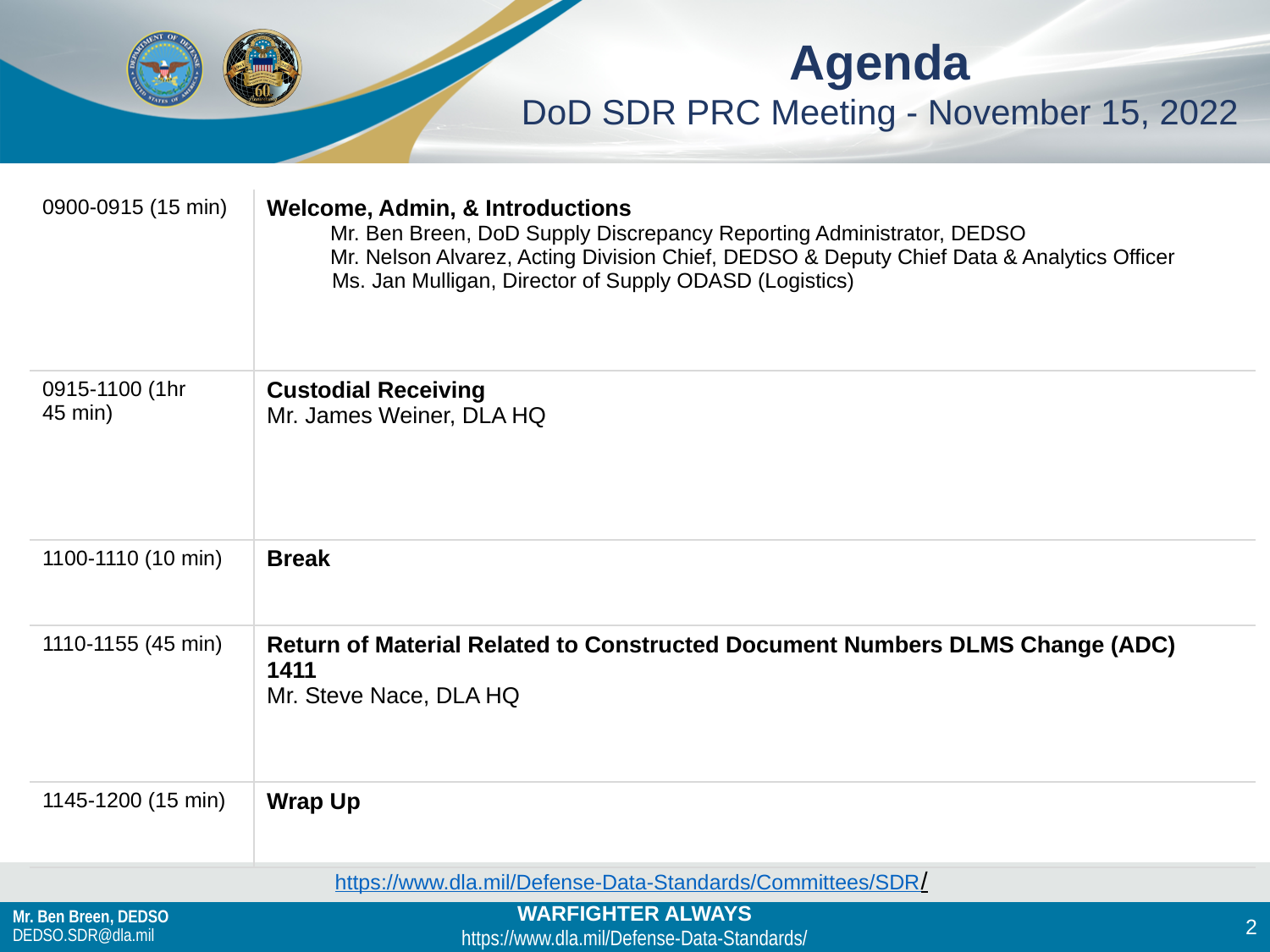

# Agenda DoD SDR PRC Meeting - November 15, 2022
| 0900-0915 (15 min) | Welcome, Admin, & Introductions Mr. Ben Breen, DoD Supply Discrepancy Reporting Administrator, DEDSO Mr. Nelson Alvarez, Acting Division Chief, DEDSO & Deputy Chief Data & Analytics Officer            Ms. Jan Mulligan, Director of Supply ODASD (Logistics) |
| --- | --- |
| 0915-1100 (1hr 45 min) | Custodial Receiving Mr. James Weiner, DLA HQ |
| 1100-1110 (10 min) | Break |
| 1110-1155 (45 min) | Return of Material Related to Constructed Document Numbers DLMS Change (ADC) 1411   Mr. Steve Nace, DLA HQ |
| 1145-1200 (15 min) | Wrap Up |
https://www.dla.mil/Defense-Data-Standards/Committees/SDR/

Mr. Ben Breen, DEDSO
DEDSO.SDR@dla.mil
2
https://www.dla.mil/Defense-Data-Standards/